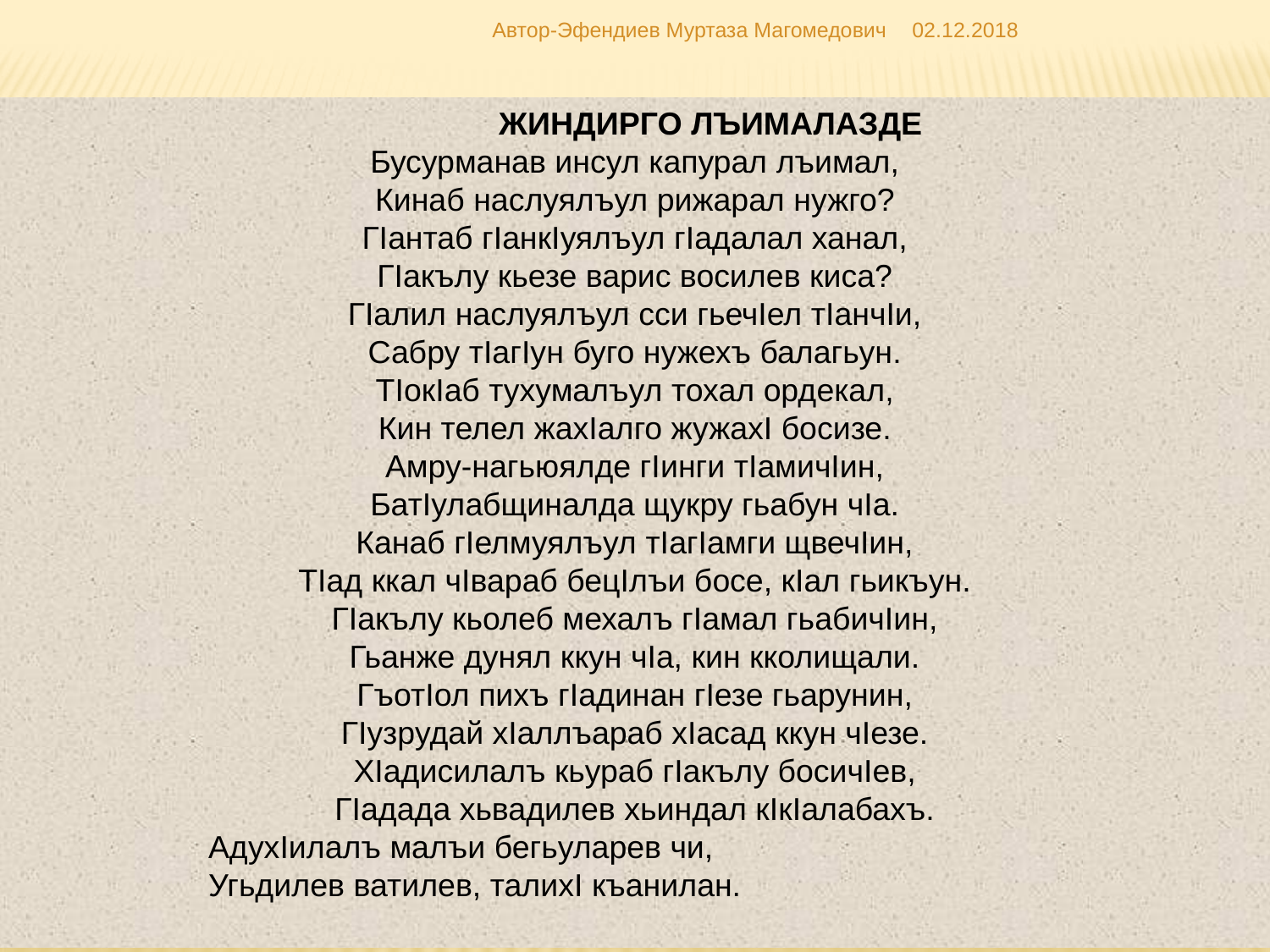

Автор-Эфендиев Муртаза Магомедович
02.12.2018
                 ЖИНДИРГО ЛЪИМАЛАЗДЕ
Бусурманав инсул капурал лъимал,
Кинаб наслуялъул рижарал нужго?
ГIантаб гIанкIуялъул гIадалал ханал,
ГIакълу кьезе варис восилев киса?
ГIалил наслуялъул сси гьечIел тIанчIи,
Сабру тIагIун буго нужехъ балагьун.
ТIокIаб тухумалъул тохал ордекал,
Кин телел жахIалго жужахI босизе.
Амру-нагьюялде гIинги тIамичIин,
БатIулабщиналда щукру гьабун чIа.
Канаб гIелмуялъул тIагIамги щвечIин,
ТIад ккал чIвараб бецIлъи босе, кIал гьикъун.
ГIакълу кьолеб мехалъ гIамал гьабичIин,
Гьанже дунял ккун чIа, кин кколищали.
ГъотIол пихъ гIадинан гIезе гьарунин,
ГIузрудай хIаллъараб хIасад ккун чIезе.
ХIадисилалъ кьураб гIакълу босичIев,
ГIадада хьвадилев хьиндал кIкIалабахъ.
                      АдухIилалъ малъи бегьуларев чи,
                      Угьдилев ватилев, талихI къанилан.